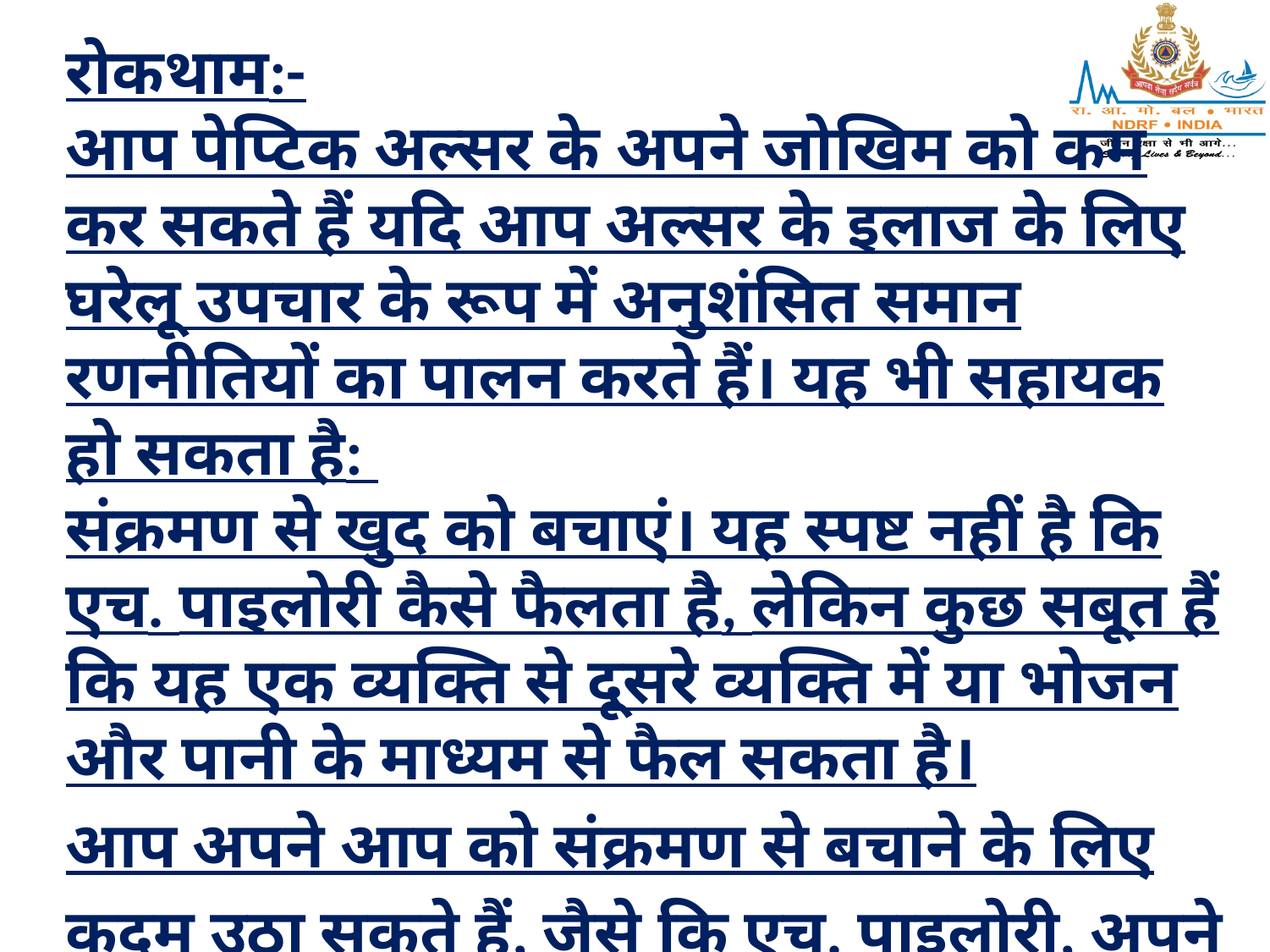

रोकथाम:-
आप पेप्टिक अल्सर के अपने जोखिम को कम कर सकते हैं यदि आप अल्सर के इलाज के लिए घरेलू उपचार के रूप में अनुशंसित समान रणनीतियों का पालन करते हैं। यह भी सहायक हो सकता है:
संक्रमण से खुद को बचाएं। यह स्पष्ट नहीं है कि एच. पाइलोरी कैसे फैलता है, लेकिन कुछ सबूत हैं कि यह एक व्यक्ति से दूसरे व्यक्ति में या भोजन और पानी के माध्यम से फैल सकता है।
आप अपने आप को संक्रमण से बचाने के लिए कदम उठा सकते हैं, जैसे कि एच. पाइलोरी, अपने हाथों को बार-बार साबुन और पानी से धोकर और उन खाद्य पदार्थों को खाकर जो पूरी तरह से पके हुए हैं।